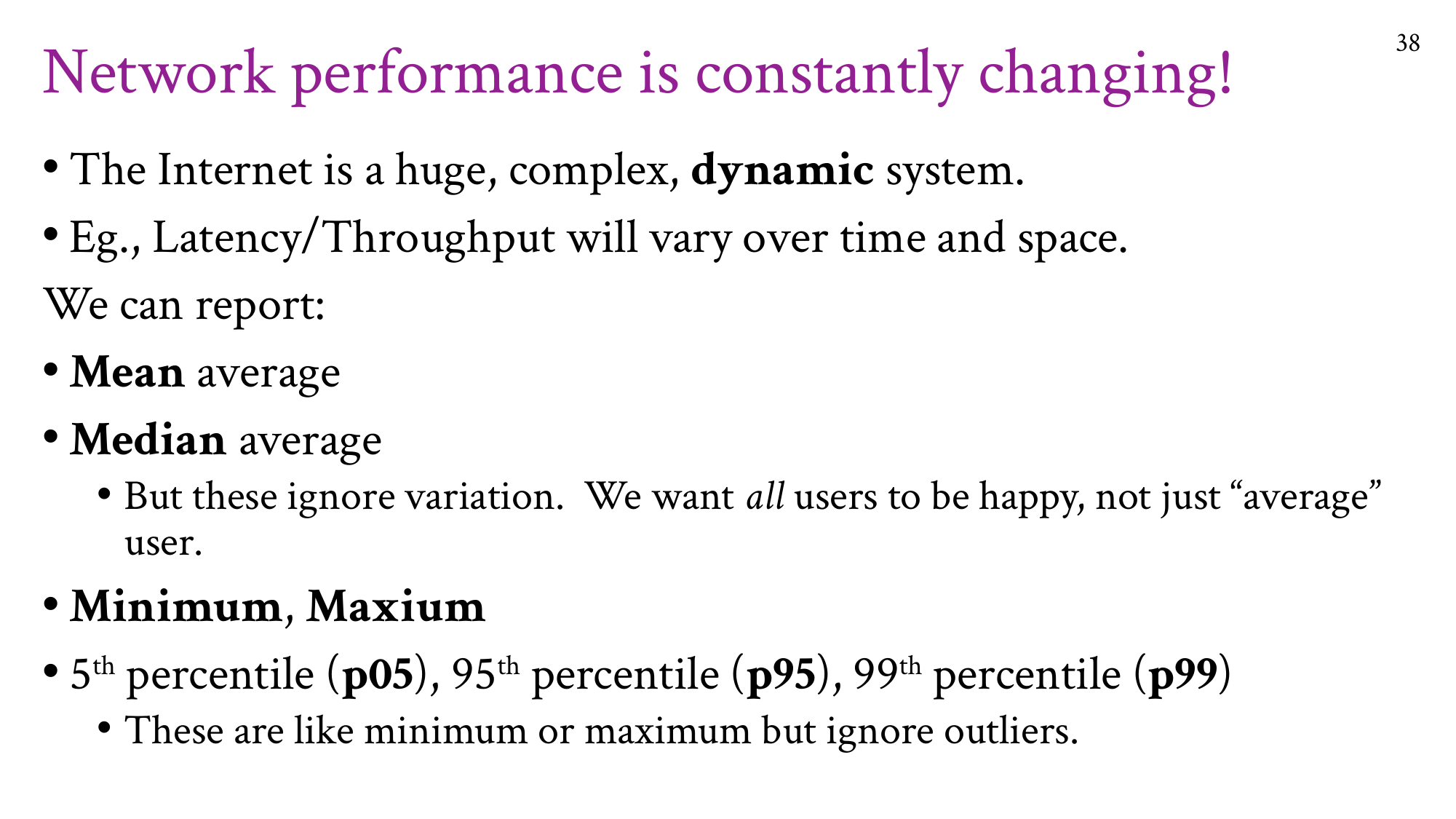

# Network performance is constantly changing!
The Internet is a huge, complex, dynamic system.
Eg., Latency/Throughput will vary over time and space.
We can report:
Mean average
Median average
But these ignore variation.  We want all users to be happy, not just “average” user.
Minimum, Maxium
5th percentile (p05), 95th percentile (p95), 99th percentile (p99)
These are like minimum or maximum but ignore outliers.